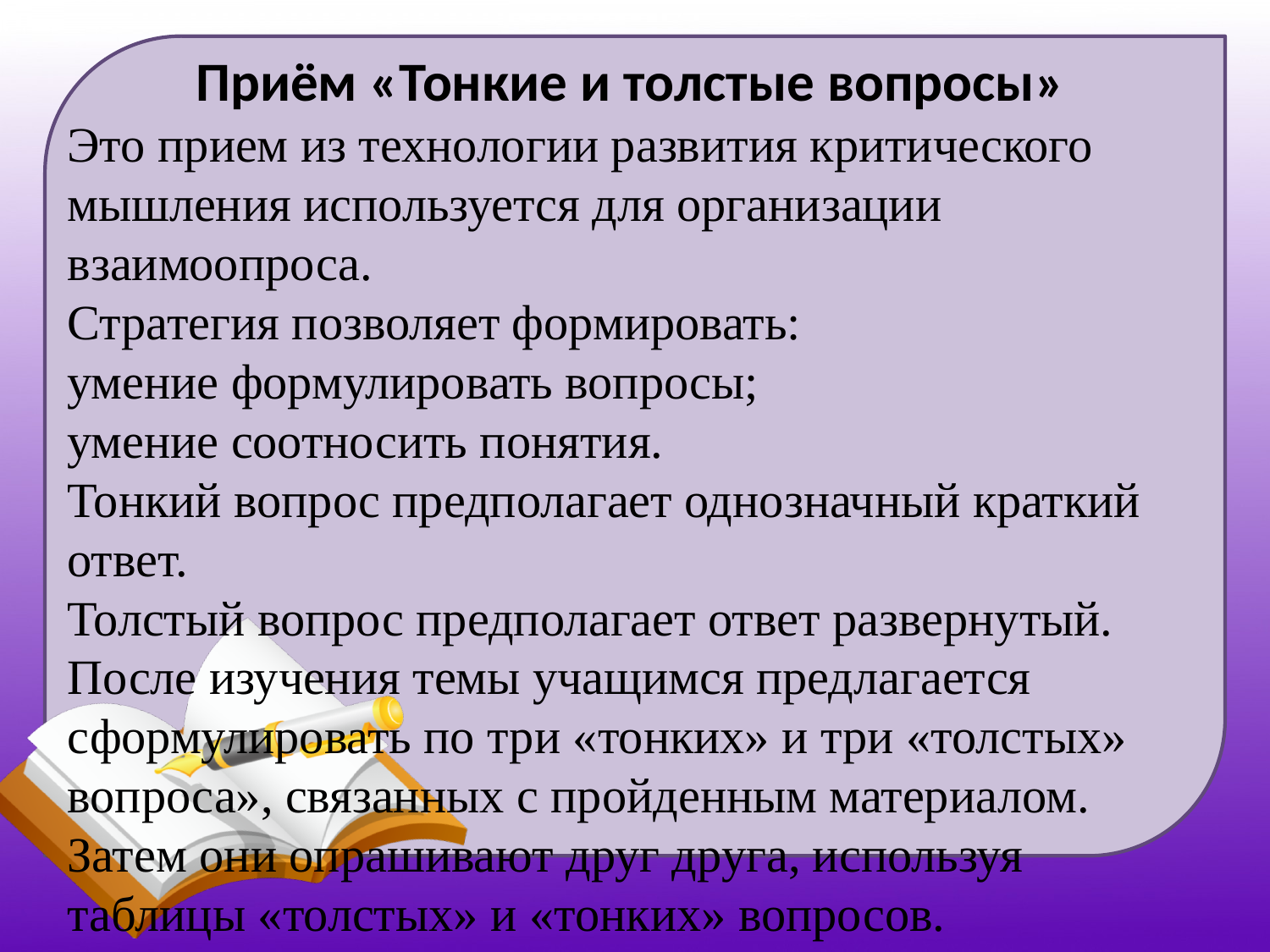

# Приём «Тонкие и толстые вопросы»
Это прием из технологии развития критического мышления используется для организации взаимоопроса.
Стратегия позволяет формировать:
умение формулировать вопросы;
умение соотносить понятия.
Тонкий вопрос предполагает однозначный краткий ответ.
Толстый вопрос предполагает ответ развернутый.
После изучения темы учащимся предлагается сформулировать по три «тонких» и три «толстых» вопроса», связанных с пройденным материалом. Затем они опрашивают друг друга, используя таблицы «толстых» и «тонких» вопросов.